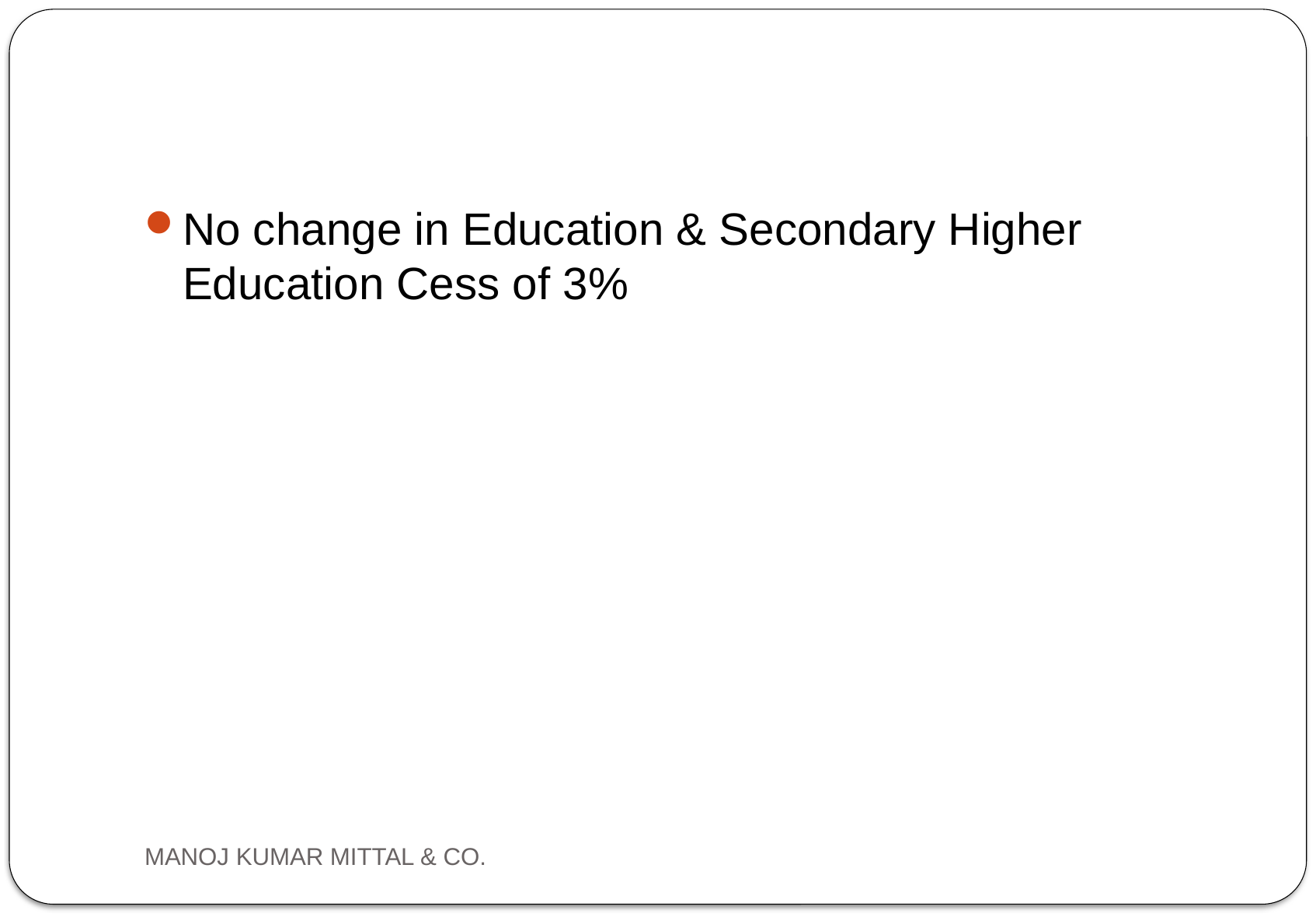

#
No change in Education & Secondary Higher Education Cess of 3%

MANOJ KUMAR MITTAL & CO.